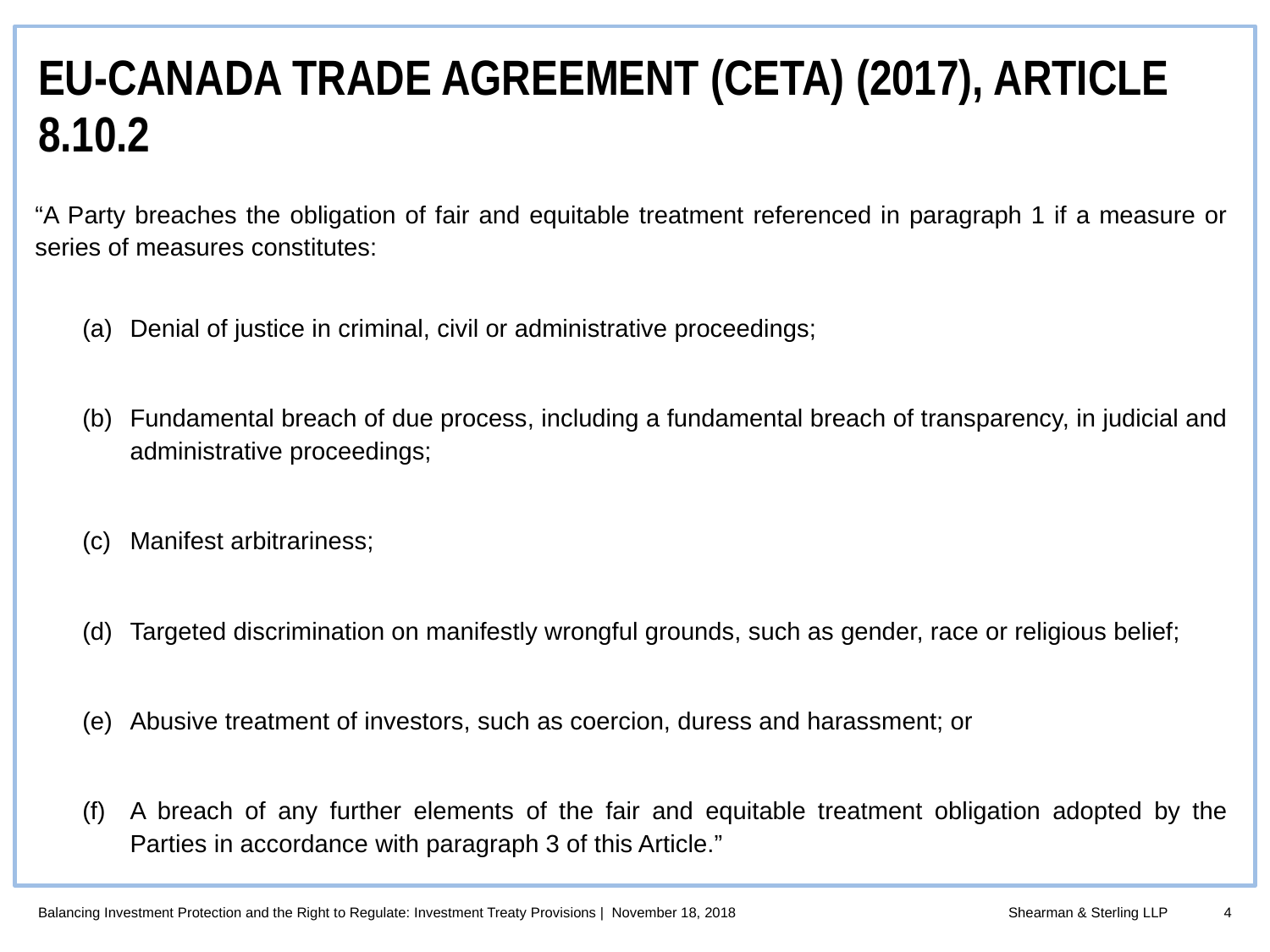

EU-Canada Trade agreement (Ceta) (2017), Article 8.10.2
“A Party breaches the obligation of fair and equitable treatment referenced in paragraph 1 if a measure or series of measures constitutes:

Denial of justice in criminal, civil or administrative proceedings;

Fundamental breach of due process, including a fundamental breach of transparency, in judicial and administrative proceedings;

Manifest arbitrariness;

Targeted discrimination on manifestly wrongful grounds, such as gender, race or religious belief;

Abusive treatment of investors, such as coercion, duress and harassment; or

A breach of any further elements of the fair and equitable treatment obligation adopted by the Parties in accordance with paragraph 3 of this Article.”